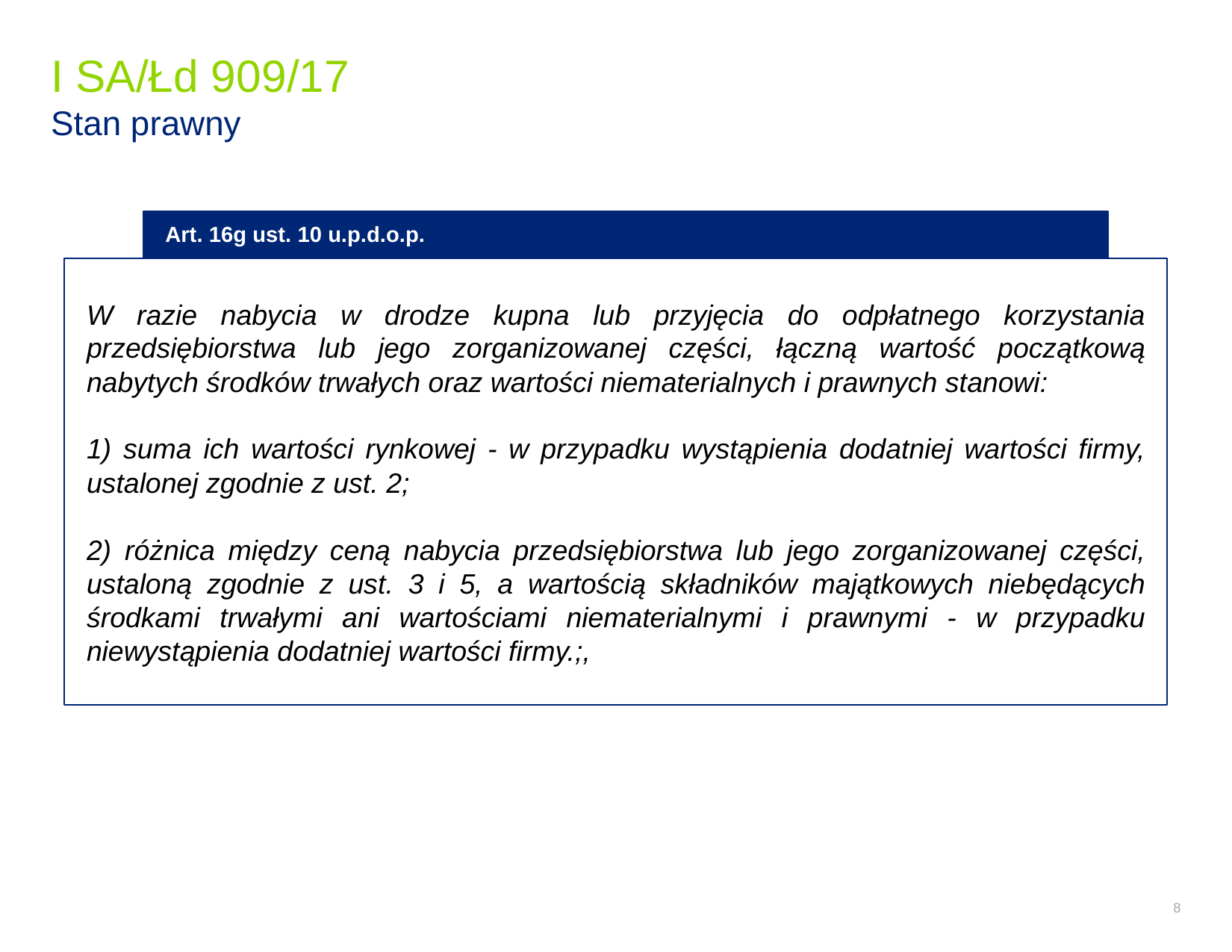

# I SA/Łd 909/17 Stan prawny
Art. 16g ust. 10 u.p.d.o.p.
W razie nabycia w drodze kupna lub przyjęcia do odpłatnego korzystania przedsiębiorstwa lub jego zorganizowanej części, łączną wartość początkową nabytych środków trwałych oraz wartości niematerialnych i prawnych stanowi:

1) suma ich wartości rynkowej - w przypadku wystąpienia dodatniej wartości firmy, ustalonej zgodnie z ust. 2;

2) różnica między ceną nabycia przedsiębiorstwa lub jego zorganizowanej części, ustaloną zgodnie z ust. 3 i 5, a wartością składników majątkowych niebędących środkami trwałymi ani wartościami niematerialnymi i prawnymi - w przypadku niewystąpienia dodatniej wartości firmy.;,

8